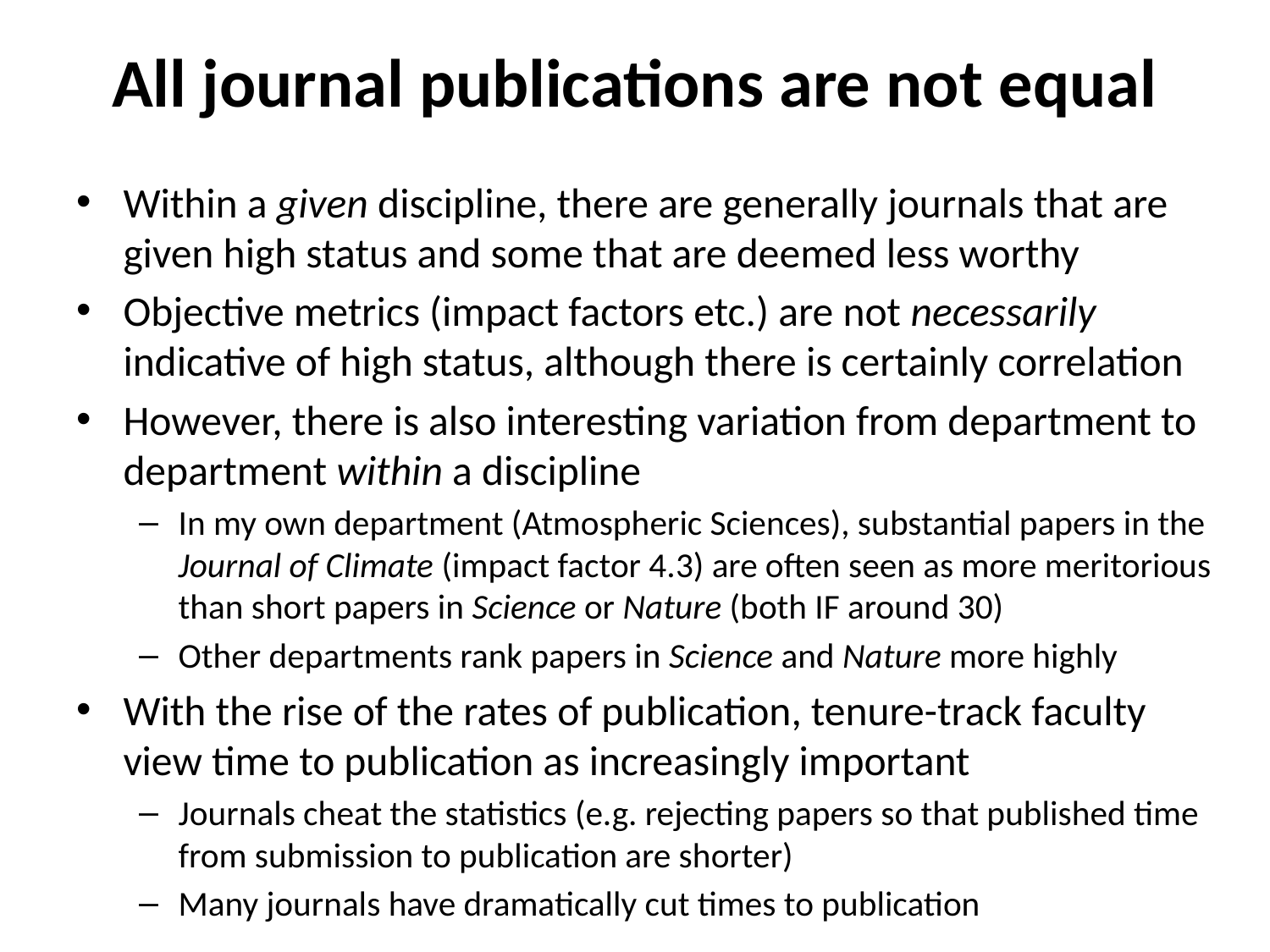

# All journal publications are not equal
Within a given discipline, there are generally journals that are given high status and some that are deemed less worthy
Objective metrics (impact factors etc.) are not necessarily indicative of high status, although there is certainly correlation
However, there is also interesting variation from department to department within a discipline
In my own department (Atmospheric Sciences), substantial papers in the Journal of Climate (impact factor 4.3) are often seen as more meritorious than short papers in Science or Nature (both IF around 30)
Other departments rank papers in Science and Nature more highly
With the rise of the rates of publication, tenure-track faculty view time to publication as increasingly important
Journals cheat the statistics (e.g. rejecting papers so that published time from submission to publication are shorter)
Many journals have dramatically cut times to publication